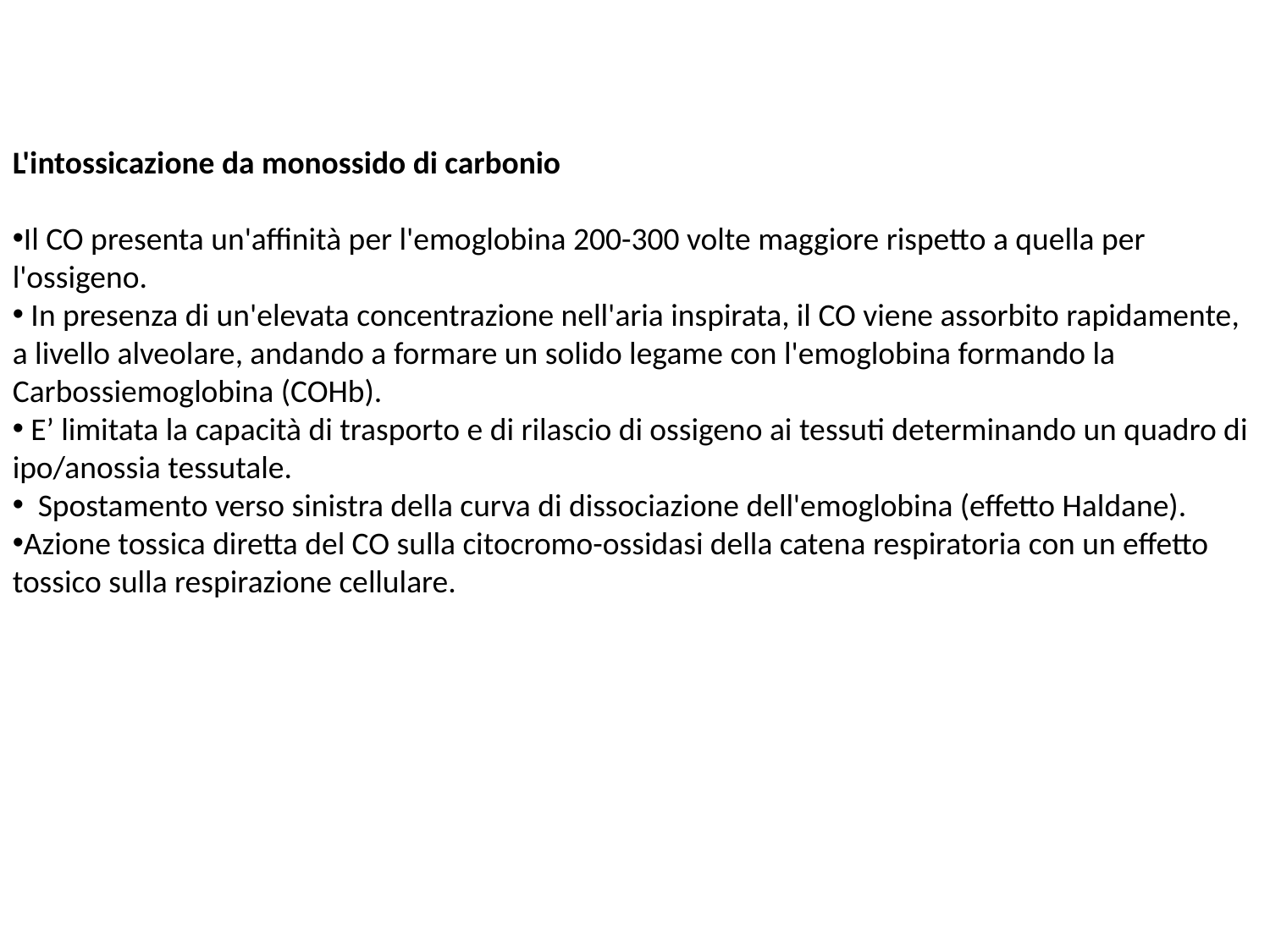

L'intossicazione da monossido di carbonio

Il CO presenta un'affinità per l'emoglobina 200-300 volte maggiore rispetto a quella per l'ossigeno.
 In presenza di un'elevata concentrazione nell'aria inspirata, il CO viene assorbito rapidamente, a livello alveolare, andando a formare un solido legame con l'emoglobina formando la Carbossiemoglobina (COHb).
 E’ limitata la capacità di trasporto e di rilascio di ossigeno ai tessuti determinando un quadro di ipo/anossia tessutale.
  Spostamento verso sinistra della curva di dissociazione dell'emoglobina (effetto Haldane).
Azione tossica diretta del CO sulla citocromo-ossidasi della catena respiratoria con un effetto tossico sulla respirazione cellulare.